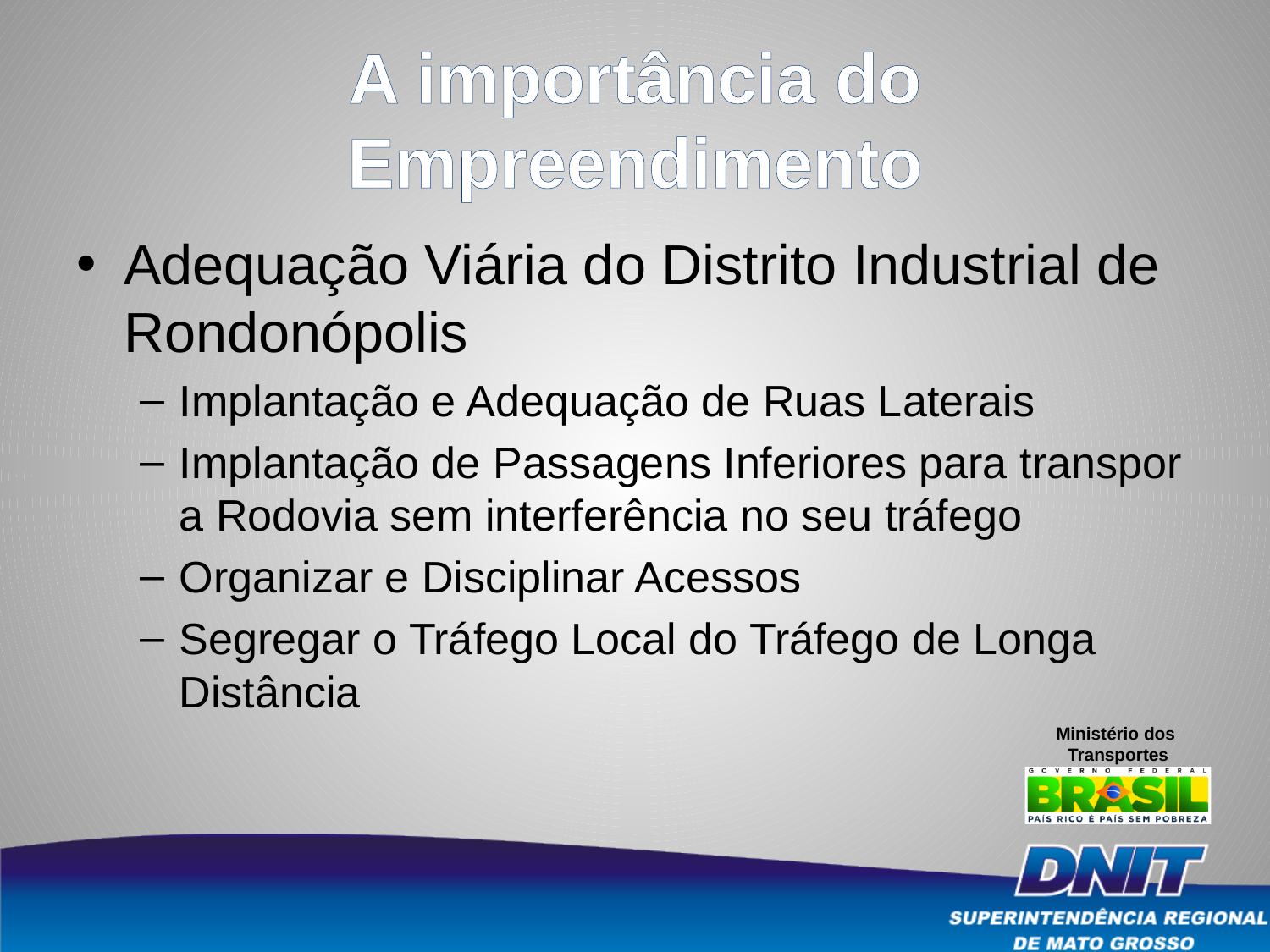

# A importância do Empreendimento
Adequação Viária do Distrito Industrial de Rondonópolis
Implantação e Adequação de Ruas Laterais
Implantação de Passagens Inferiores para transpor a Rodovia sem interferência no seu tráfego
Organizar e Disciplinar Acessos
Segregar o Tráfego Local do Tráfego de Longa Distância